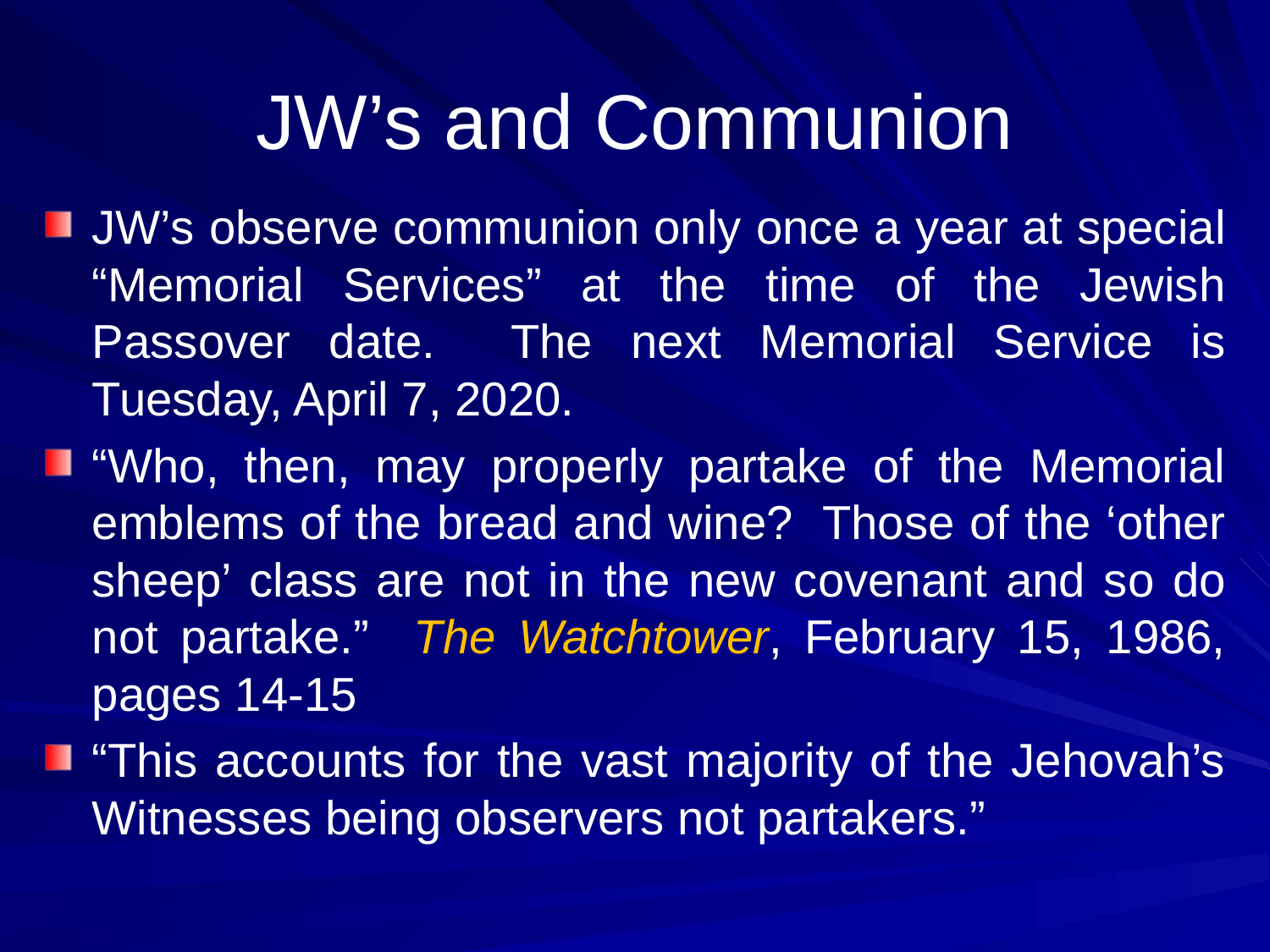

# JW’s and Communion
JW’s observe communion only once a year at special “Memorial Services” at the time of the Jewish Passover date.  The next Memorial Service is Tuesday, April 7, 2020.
“Who, then, may properly partake of the Memorial emblems of the bread and wine?  Those of the ‘other sheep’ class are not in the new covenant and so do not partake.”  The Watchtower, February 15, 1986, pages 14-15
“This accounts for the vast majority of the Jehovah’s Witnesses being observers not partakers.”